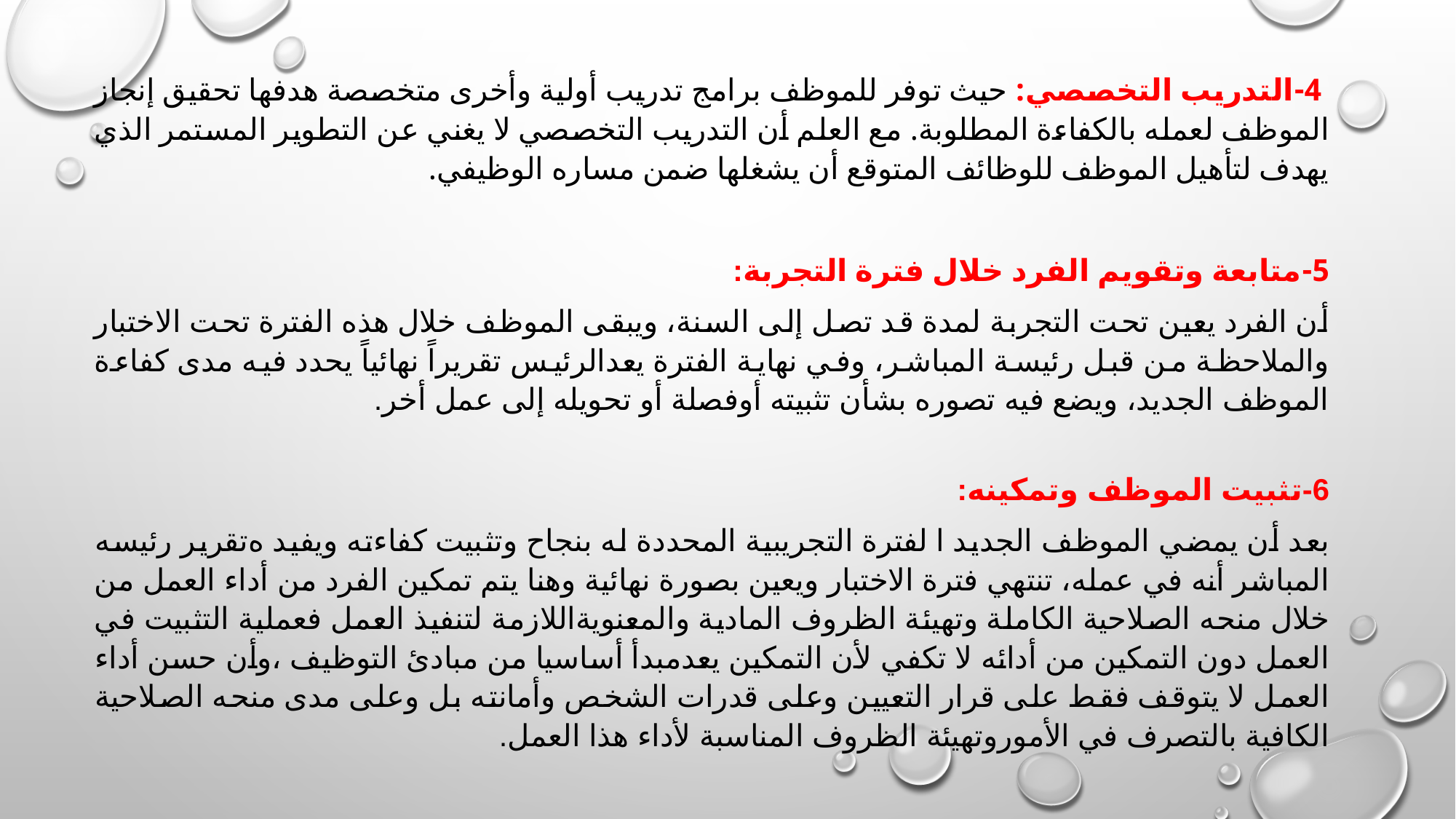

4-التدريب التخصصي: حيث توفر للموظف برامج تدريب أولية وأخرى متخصصة هدفها تحقيق إنجاز الموظف لعمله بالكفاءة المطلوبة. مع العلم أن التدريب التخصصي لا يغني عن التطوير المستمر الذي يهدف لتأهيل الموظف للوظائف المتوقع أن يشغلها ضمن مساره الوظيفي.

5-متابعة وتقويم الفرد خلال فترة التجربة:
أن الفرد يعين تحت التجربة لمدة قد تصل إلى السنة، ويبقى الموظف خلال هذه الفترة تحت الاختبار والملاحظة من قبل رئيسة المباشر، وفي نهاية الفترة يعدالرئيس تقريراً نهائياً يحدد فيه مدى كفاءة الموظف الجديد، ويضع فيه تصوره بشأن تثبيته أوفصلة أو تحويله إلى عمل أخر.

6-تثبيت الموظف وتمكينه:
بعد أن يمضي الموظف الجديد ا لفترة التجريبية المحددة له بنجاح وتثبيت كفاءته ويفيد ەتقرير رئيسه المباشر أنه في عمله، تنتهي فترة الاختبار ويعين بصورة نهائية وهنا يتم تمكين الفرد من أداء العمل من خلال منحه الصلاحية الكاملة وتهيئة الظروف المادية والمعنويةاللازمة لتنفيذ العمل فعملية التثبيت في العمل دون التمكين من أدائه لا تكفي لأن التمكين يعدمبدأ أساسيا من مبادئ التوظيف ،وأن حسن أداء العمل لا يتوقف فقط على قرار التعيين وعلى قدرات الشخص وأمانته بل وعلى مدى منحه الصلاحية الكافية بالتصرف في الأموروتهيئة الظروف المناسبة لأداء هذا العمل.